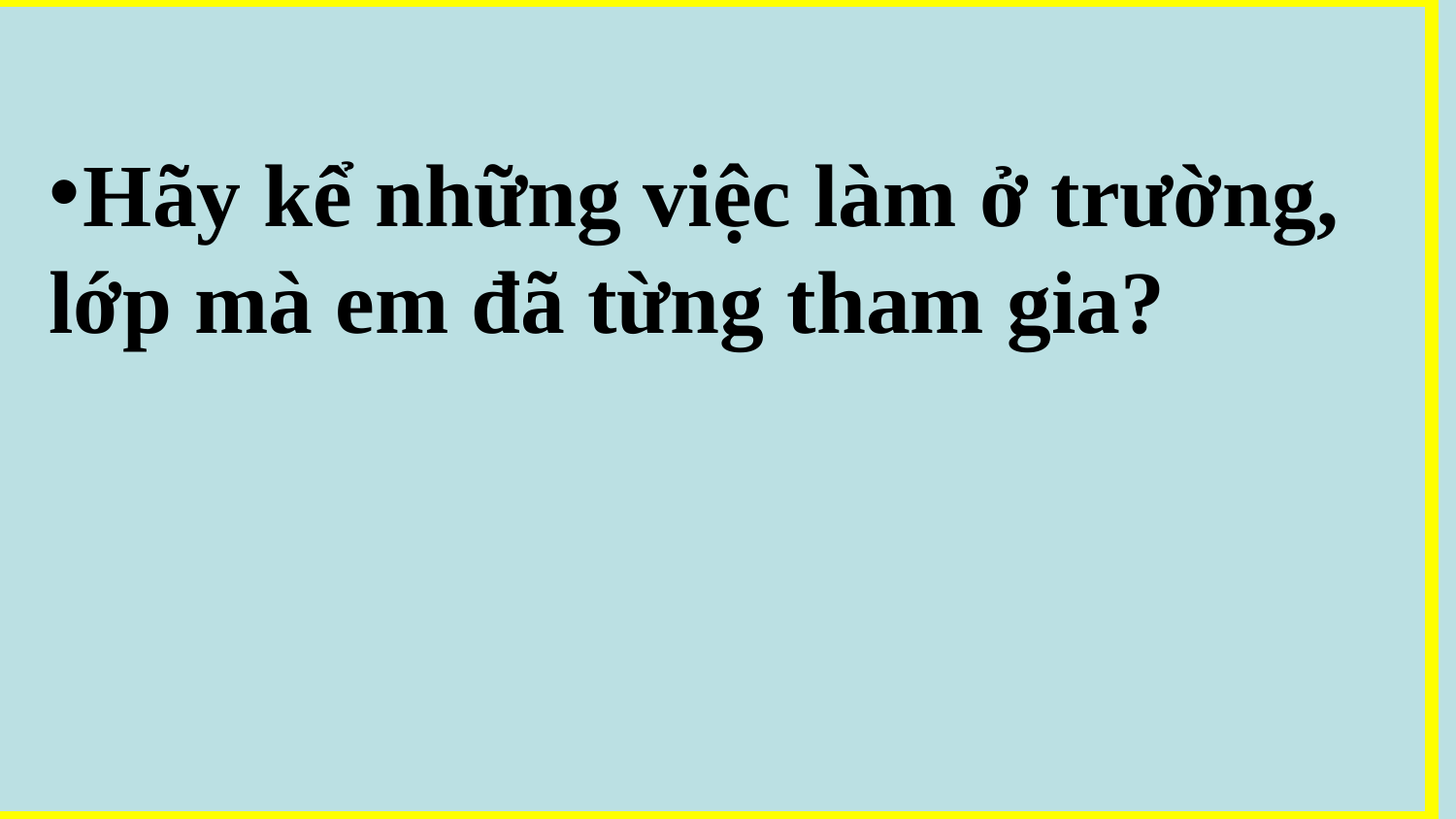

Hãy kể những việc làm ở trường,
lớp mà em đã từng tham gia?